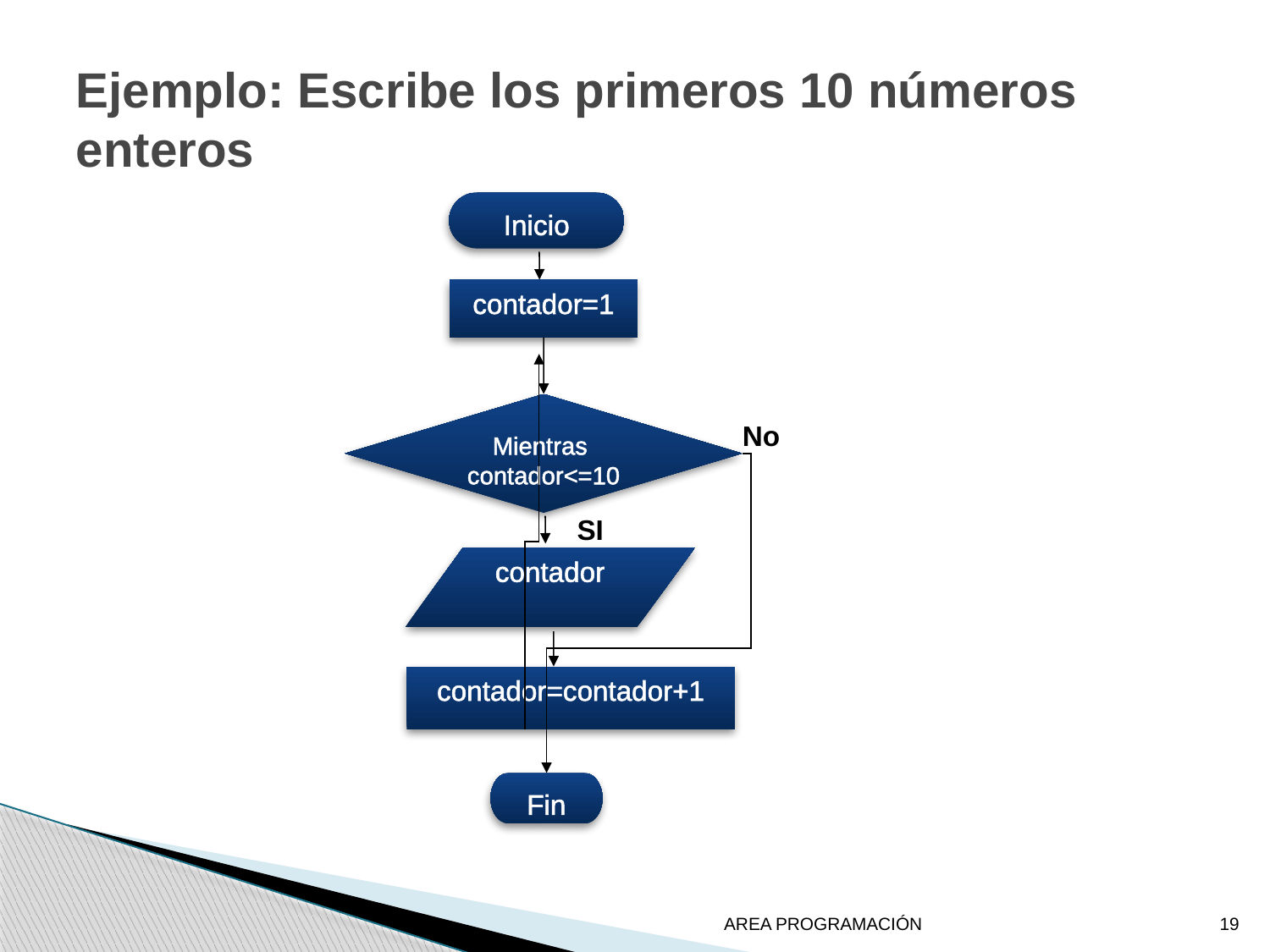

# Ejemplo: Escribe los primeros 10 números enteros

Inicio

contador=1
Mientras
contador<=10
  No
  SI

contador

contador=contador+1
Fin
AREA PROGRAMACIÓN
19